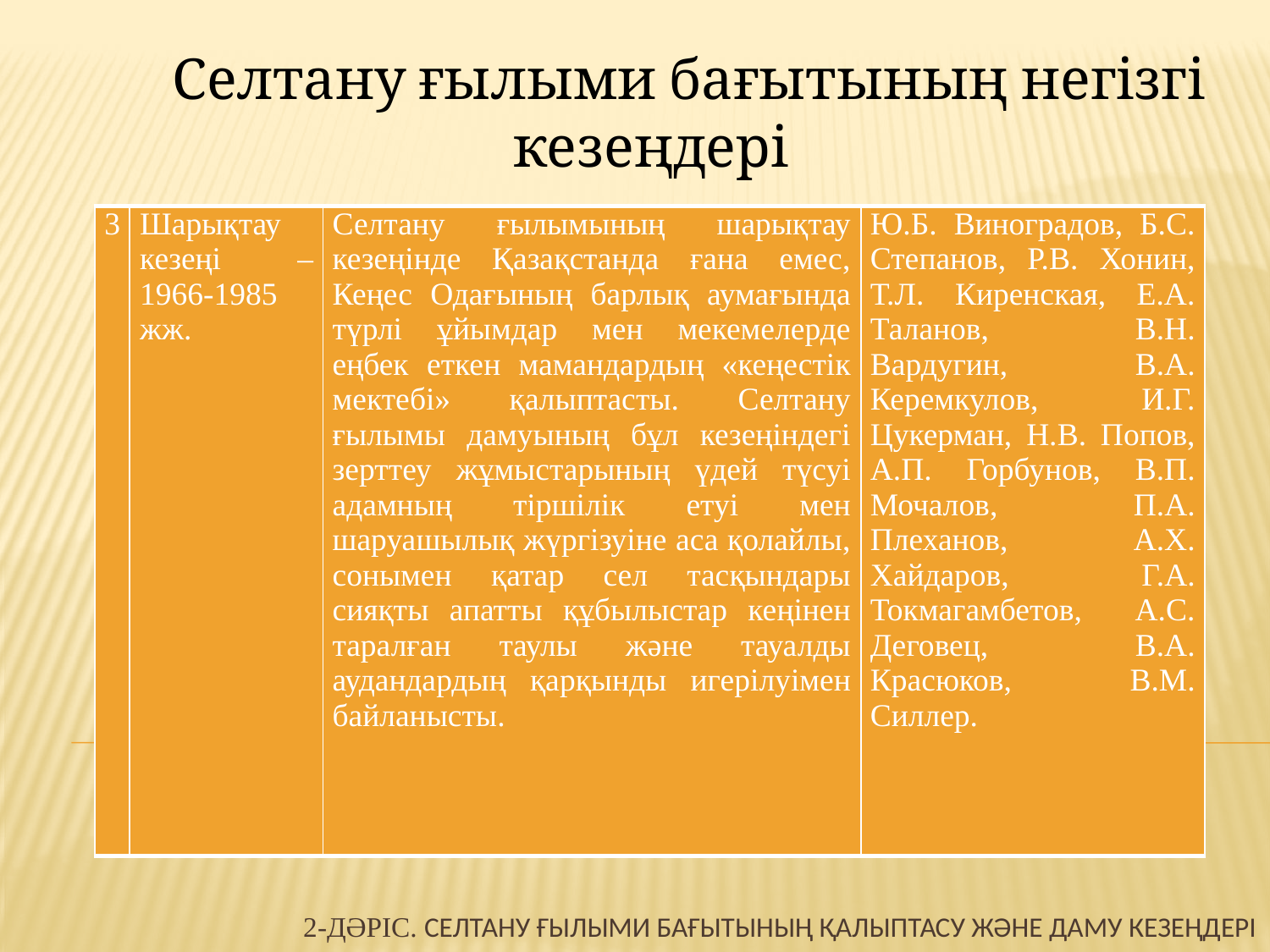

Селтану ғылыми бағытының негізгі кезеңдері
| 3 | Шарықтау кезеңі – 1966-1985 жж. | Селтану ғылымының шарықтау кезеңінде Қазақстанда ғана емес, Кеңес Одағының барлық аумағында түрлі ұйымдар мен мекемелерде еңбек еткен мамандардың «кеңестік мектебі» қалыптасты. Селтану ғылымы дамуының бұл кезеңіндегі зерттеу жұмыстарының үдей түсуі адамның тіршілік етуі мен шаруашылық жүргізуіне аса қолайлы, сонымен қатар сел тасқындары сияқты апатты құбылыстар кеңінен таралған таулы және тауалды аудандардың қарқынды игерілуімен байланысты. | Ю.Б. Виноградов, Б.С. Степанов, Р.В. Хонин, Т.Л. Киренская, Е.А. Таланов, В.Н. Вардугин, В.А. Керемкулов, И.Г. Цукерман, Н.В. Попов, А.П. Горбунов, В.П. Мочалов, П.А. Плеханов, А.Х. Хайдаров, Г.А. Токмагамбетов, А.С. Деговец, В.А. Красюков, В.М. Силлер. |
| --- | --- | --- | --- |
# 2-дәріс. Селтану ғылыми бағытының қалыптасу және даму кезеңдері